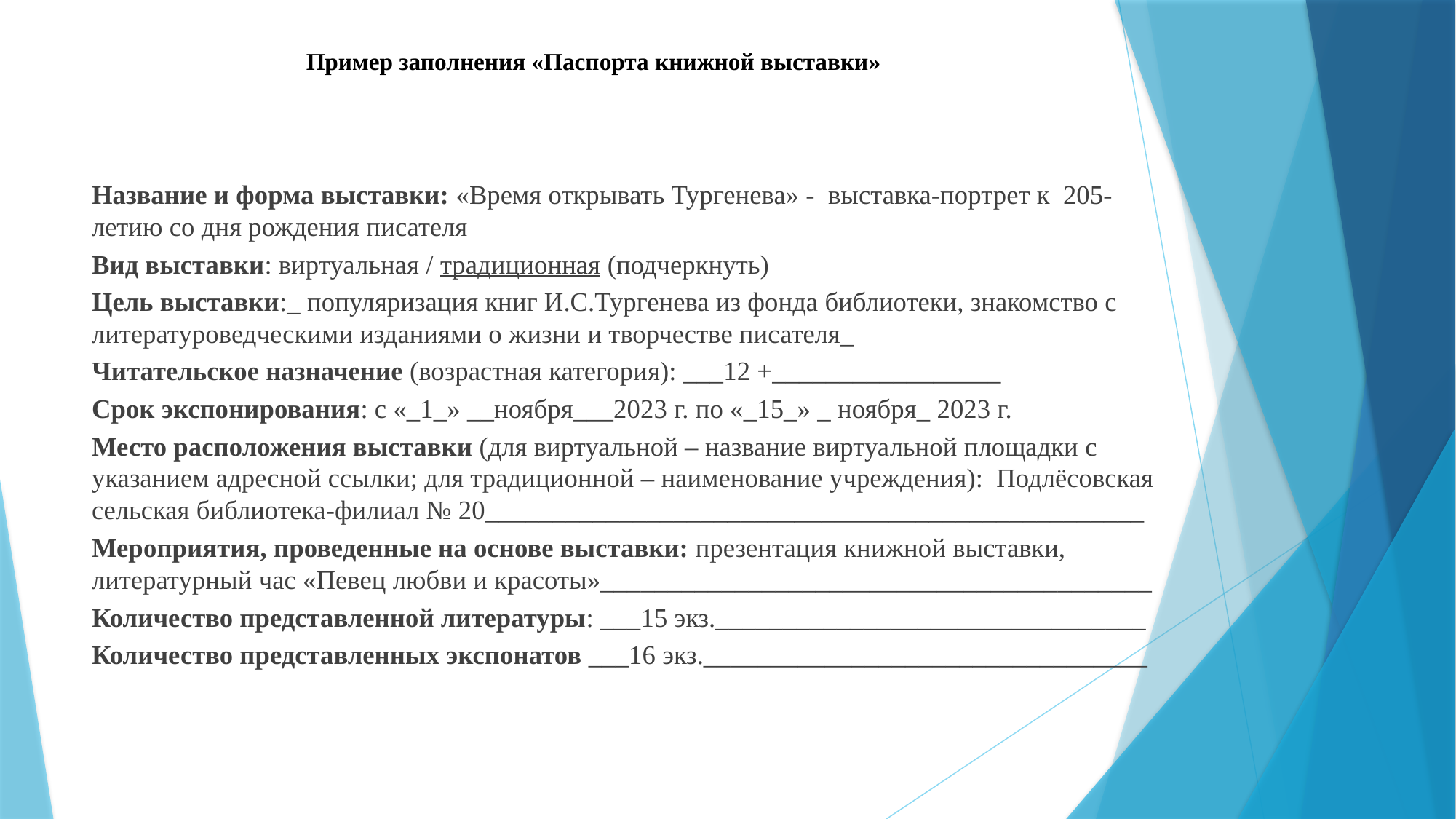

# Пример заполнения «Паспорта книжной выставки»

Название и форма выставки: «Время открывать Тургенева» -  выставка-портрет к  205-летию со дня рождения писателя
Вид выставки: виртуальная / традиционная (подчеркнуть)
Цель выставки:_ популяризация книг И.С.Тургенева из фонда библиотеки, знакомство с литературоведческими изданиями о жизни и творчестве писателя_
Читательское назначение (возрастная категория): ___12 +_________________
Срок экспонирования: с «_1_» __ноября___2023 г. по «_15_» _ ноября_ 2023 г.
Место расположения выставки (для виртуальной – название виртуальной площадки с указанием адресной ссылки; для традиционной – наименование учреждения):  Подлёсовская сельская библиотека-филиал № 20_________________________________________________
Мероприятия, проведенные на основе выставки: презентация книжной выставки, литературный час «Певец любви и красоты»_________________________________________
Количество представленной литературы: ___15 экз.________________________________
Количество представленных экспонатов ___16 экз._________________________________